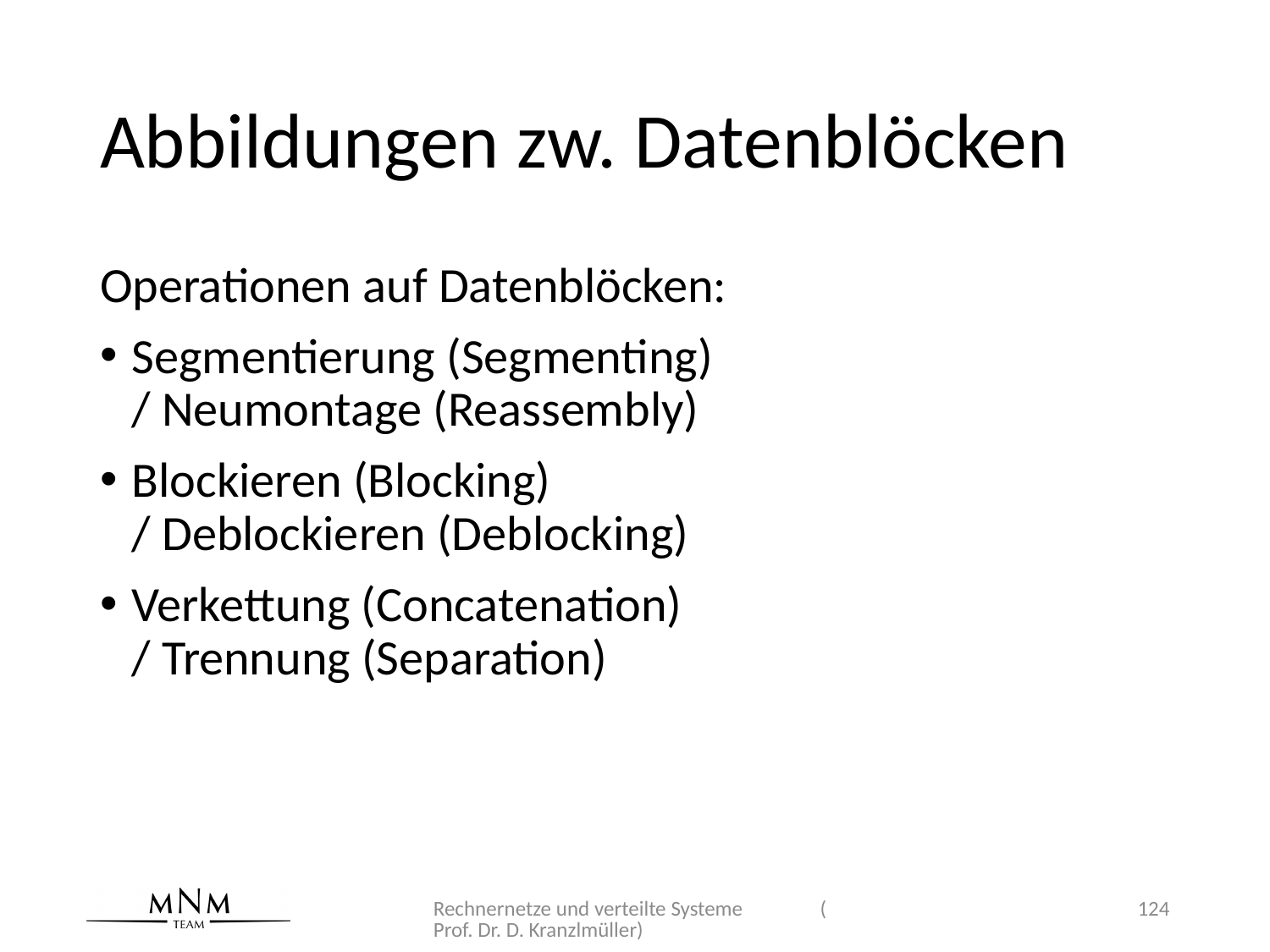

# Abbildungen zw. Datenblöcken
Operationen auf Datenblöcken:
Segmentierung (Segmenting)
/ Neumontage (Reassembly)
Blockieren (Blocking)
/ Deblockieren (Deblocking)
Verkettung (Concatenation)
/ Trennung (Separation)
Rechnernetze und verteilte Systeme                (Prof. Dr. D. Kranzlmüller)
124